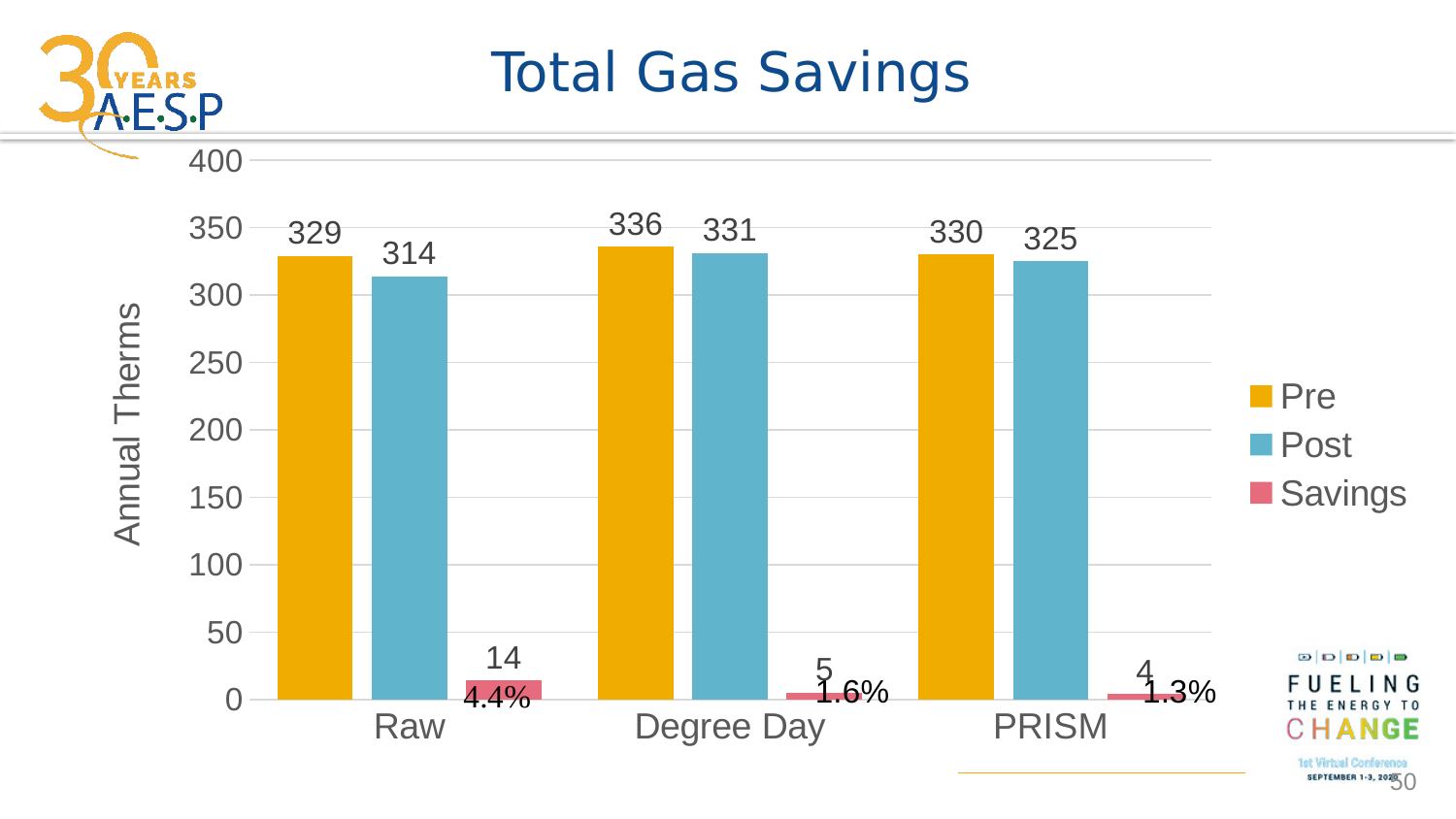

# Total Gas Savings

### Chart

| Category | Pre | Post | Savings |
|---|---|---|---|
| Raw | 329.0 | 314.0 | 14.0 |
| Degree Day | 336.0 | 331.0 | 5.0 |
| PRISM | 330.0 | 325.0 | 4.0 |
50